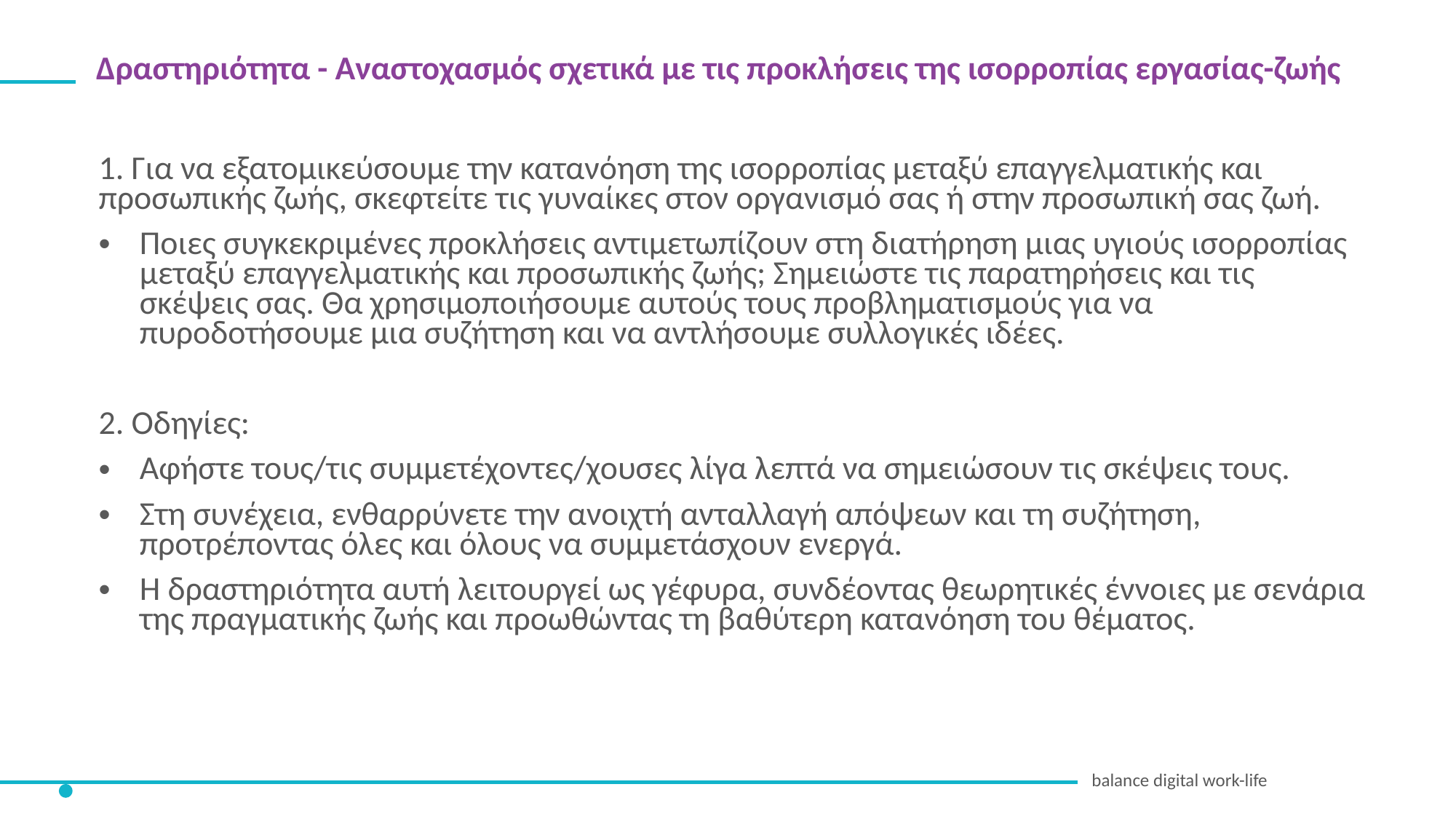

Δραστηριότητα - Αναστοχασμός σχετικά με τις προκλήσεις της ισορροπίας εργασίας-ζωής
1. Για να εξατομικεύσουμε την κατανόηση της ισορροπίας μεταξύ επαγγελματικής και προσωπικής ζωής, σκεφτείτε τις γυναίκες στον οργανισμό σας ή στην προσωπική σας ζωή.
Ποιες συγκεκριμένες προκλήσεις αντιμετωπίζουν στη διατήρηση μιας υγιούς ισορροπίας μεταξύ επαγγελματικής και προσωπικής ζωής; Σημειώστε τις παρατηρήσεις και τις σκέψεις σας. Θα χρησιμοποιήσουμε αυτούς τους προβληματισμούς για να πυροδοτήσουμε μια συζήτηση και να αντλήσουμε συλλογικές ιδέες.

2. Οδηγίες:
Αφήστε τους/τις συμμετέχοντες/χουσες λίγα λεπτά να σημειώσουν τις σκέψεις τους.
Στη συνέχεια, ενθαρρύνετε την ανοιχτή ανταλλαγή απόψεων και τη συζήτηση, προτρέποντας όλες και όλους να συμμετάσχουν ενεργά.
Η δραστηριότητα αυτή λειτουργεί ως γέφυρα, συνδέοντας θεωρητικές έννοιες με σενάρια της πραγματικής ζωής και προωθώντας τη βαθύτερη κατανόηση του θέματος.